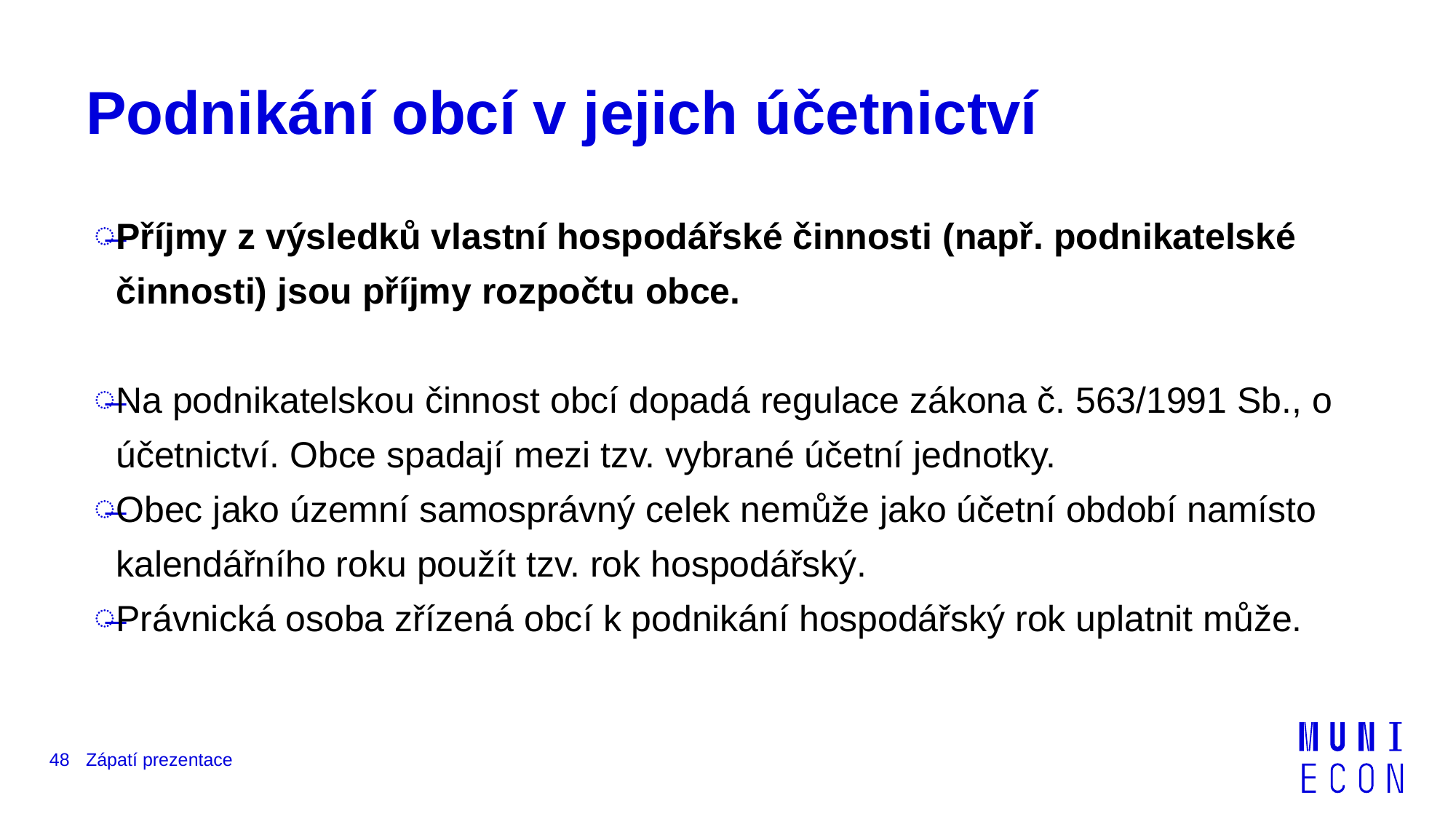

# Podnikání obcí v jejich účetnictví
Příjmy z výsledků vlastní hospodářské činnosti (např. podnikatelské činnosti) jsou příjmy rozpočtu obce.

Na podnikatelskou činnost obcí dopadá regulace zákona č. 563/1991 Sb., o účetnictví. Obce spadají mezi tzv. vybrané účetní jednotky.
Obec jako územní samosprávný celek nemůže jako účetní období namísto kalendářního roku použít tzv. rok hospodářský.
Právnická osoba zřízená obcí k podnikání hospodářský rok uplatnit může.
48
Zápatí prezentace